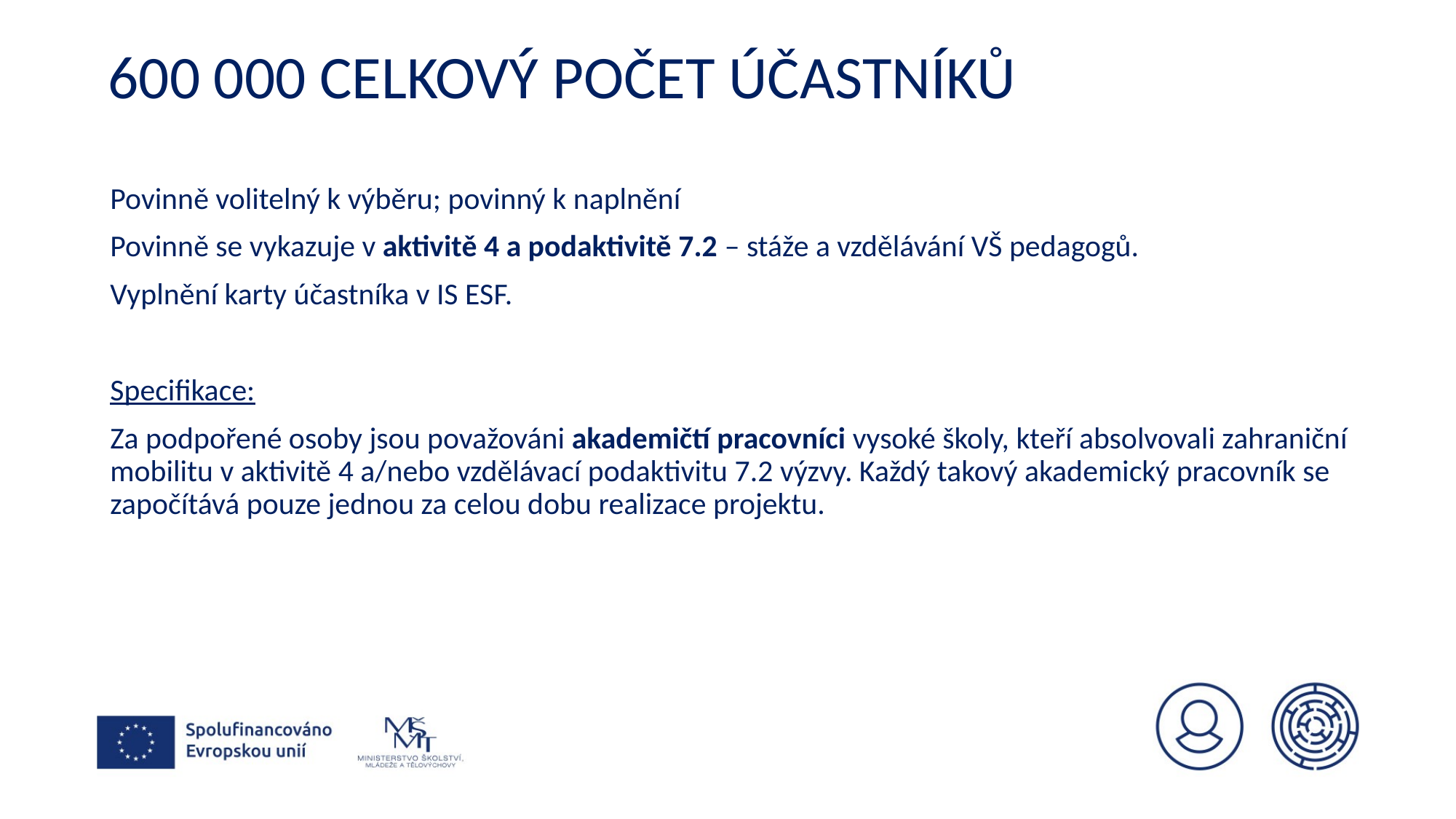

# 600 000 Celkový počet účastníků
Povinně volitelný k výběru; povinný k naplnění
Povinně se vykazuje v aktivitě 4 a podaktivitě 7.2 – stáže a vzdělávání VŠ pedagogů.
Vyplnění karty účastníka v IS ESF.

Specifikace:
Za podpořené osoby jsou považováni akademičtí pracovníci vysoké školy, kteří absolvovali zahraniční mobilitu v aktivitě 4 a/nebo vzdělávací podaktivitu 7.2 výzvy. Každý takový akademický pracovník se započítává pouze jednou za celou dobu realizace projektu.